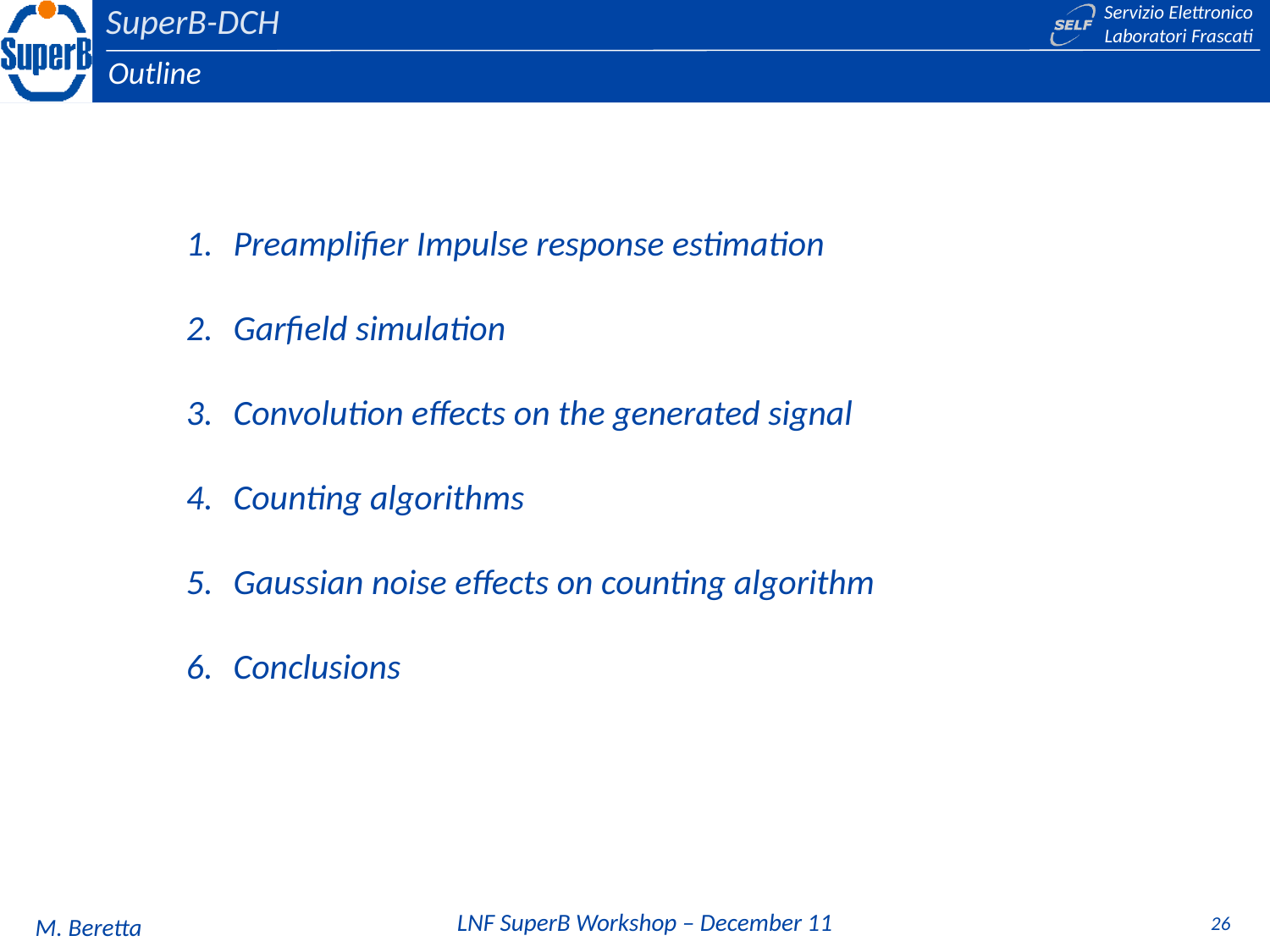

Outline
Preamplifier Impulse response estimation

Garfield simulation

Convolution effects on the generated signal

Counting algorithms

Gaussian noise effects on counting algorithm

Conclusions
26
M. Beretta
LNF SuperB Workshop – December 11